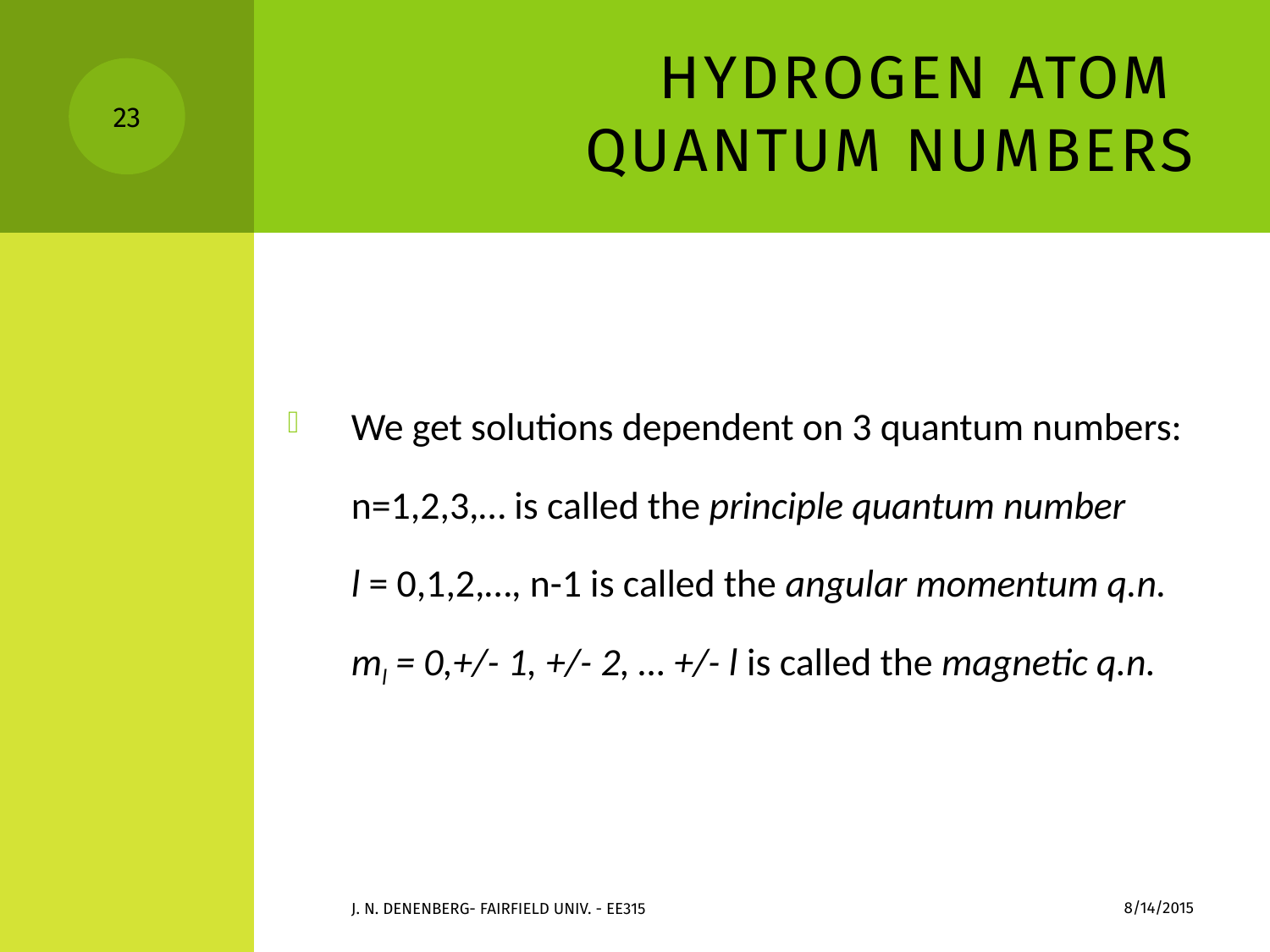

# Hydrogen Atom Quantum Numbers
23

We get solutions dependent on 3 quantum numbers:
	n=1,2,3,… is called the principle quantum number
	l = 0,1,2,…, n-1 is called the angular momentum q.n.
	ml = 0,+/- 1, +/- 2, … +/- l is called the magnetic q.n.
8/14/2015
J. N. Denenberg- Fairfield Univ. - EE315